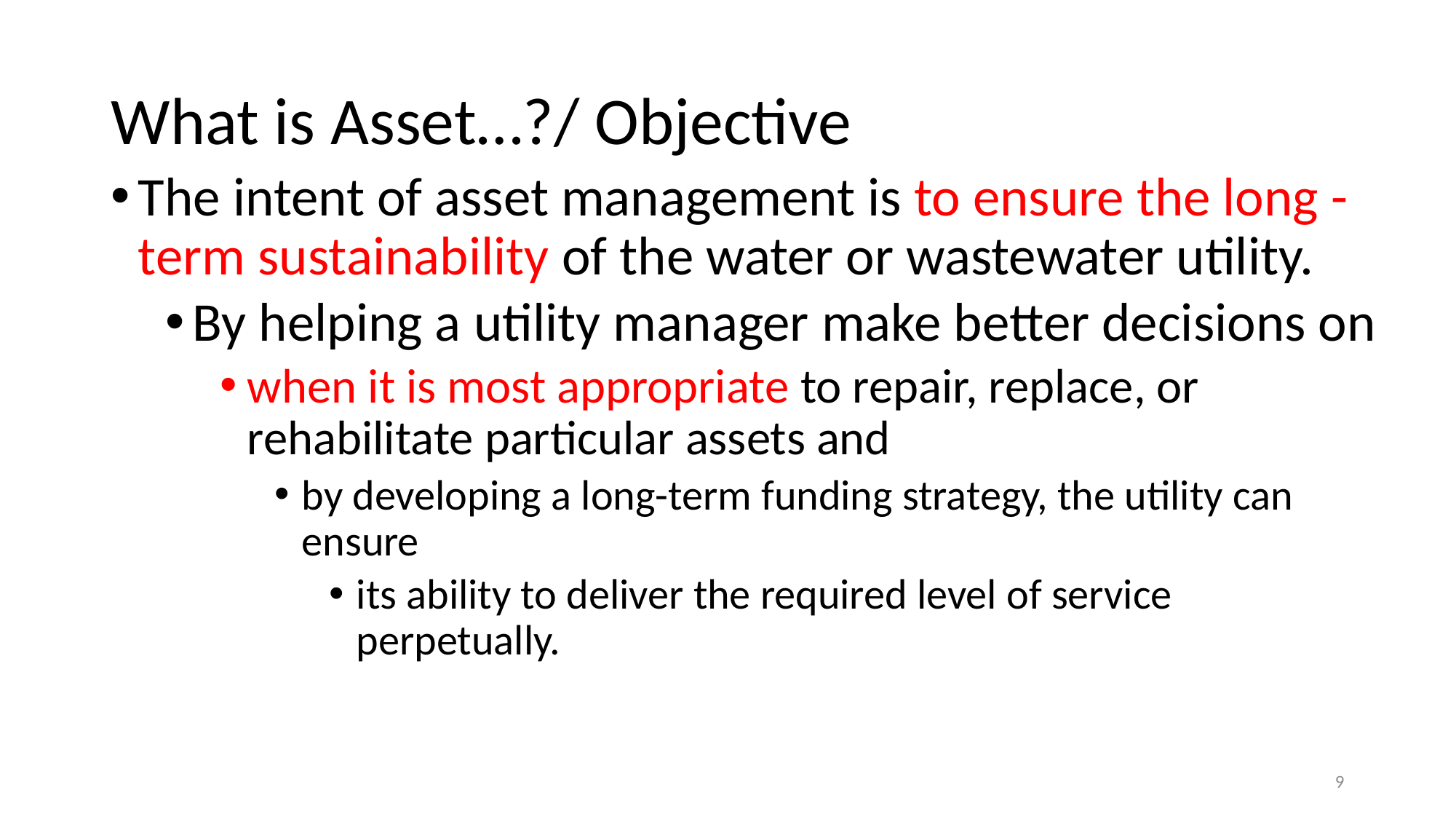

# What is Asset…?/ Objective
The intent of asset management is to ensure the long -term sustainability of the water or wastewater utility.
By helping a utility manager make better decisions on
when it is most appropriate to repair, replace, or rehabilitate particular assets and
by developing a long-term funding strategy, the utility can ensure
its ability to deliver the required level of service perpetually.

9